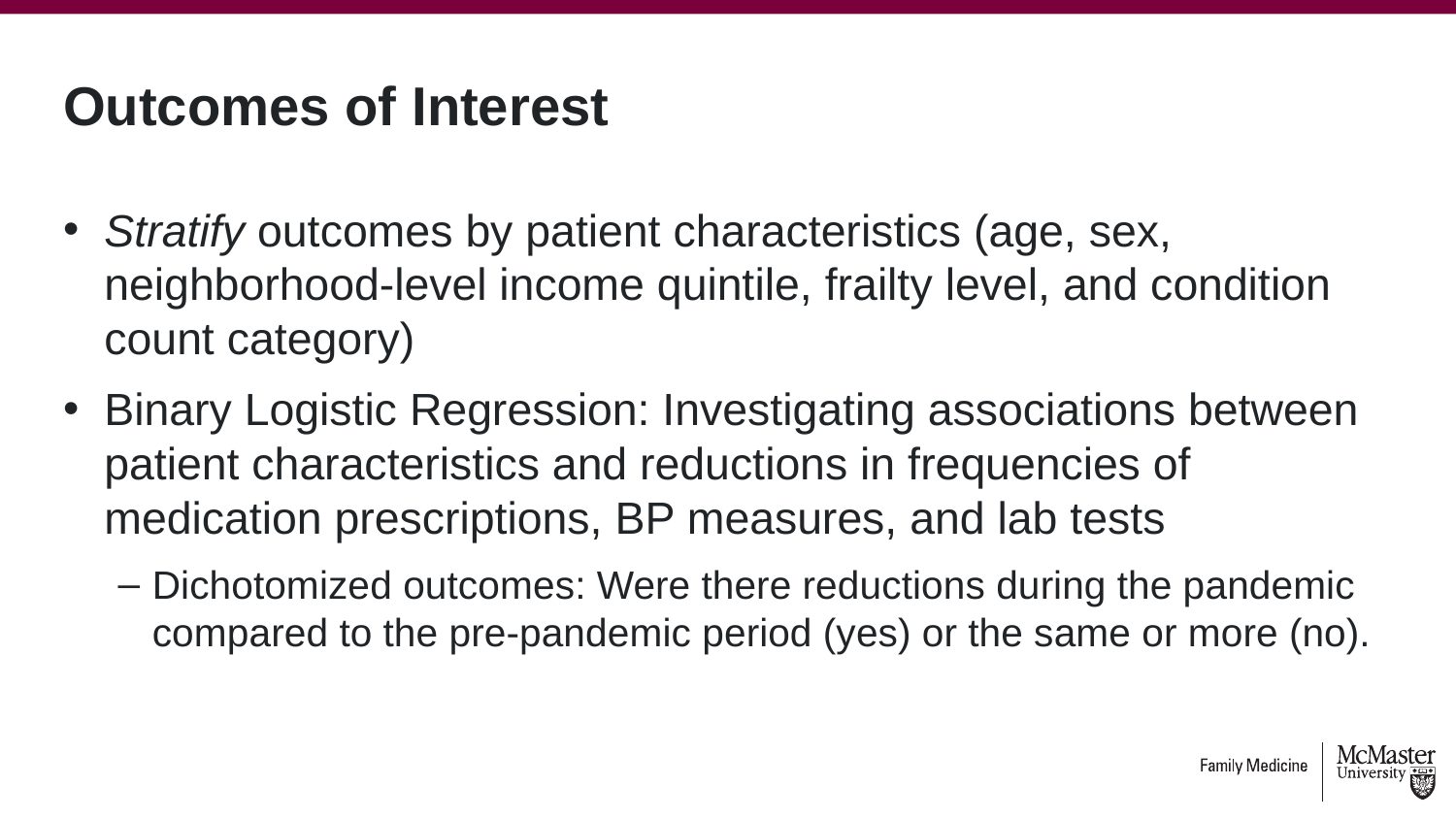

# Outcomes of Interest
Stratify outcomes by patient characteristics (age, sex, neighborhood-level income quintile, frailty level, and condition count category)
Binary Logistic Regression: Investigating associations between patient characteristics and reductions in frequencies of medication prescriptions, BP measures, and lab tests
Dichotomized outcomes: Were there reductions during the pandemic compared to the pre-pandemic period (yes) or the same or more (no).